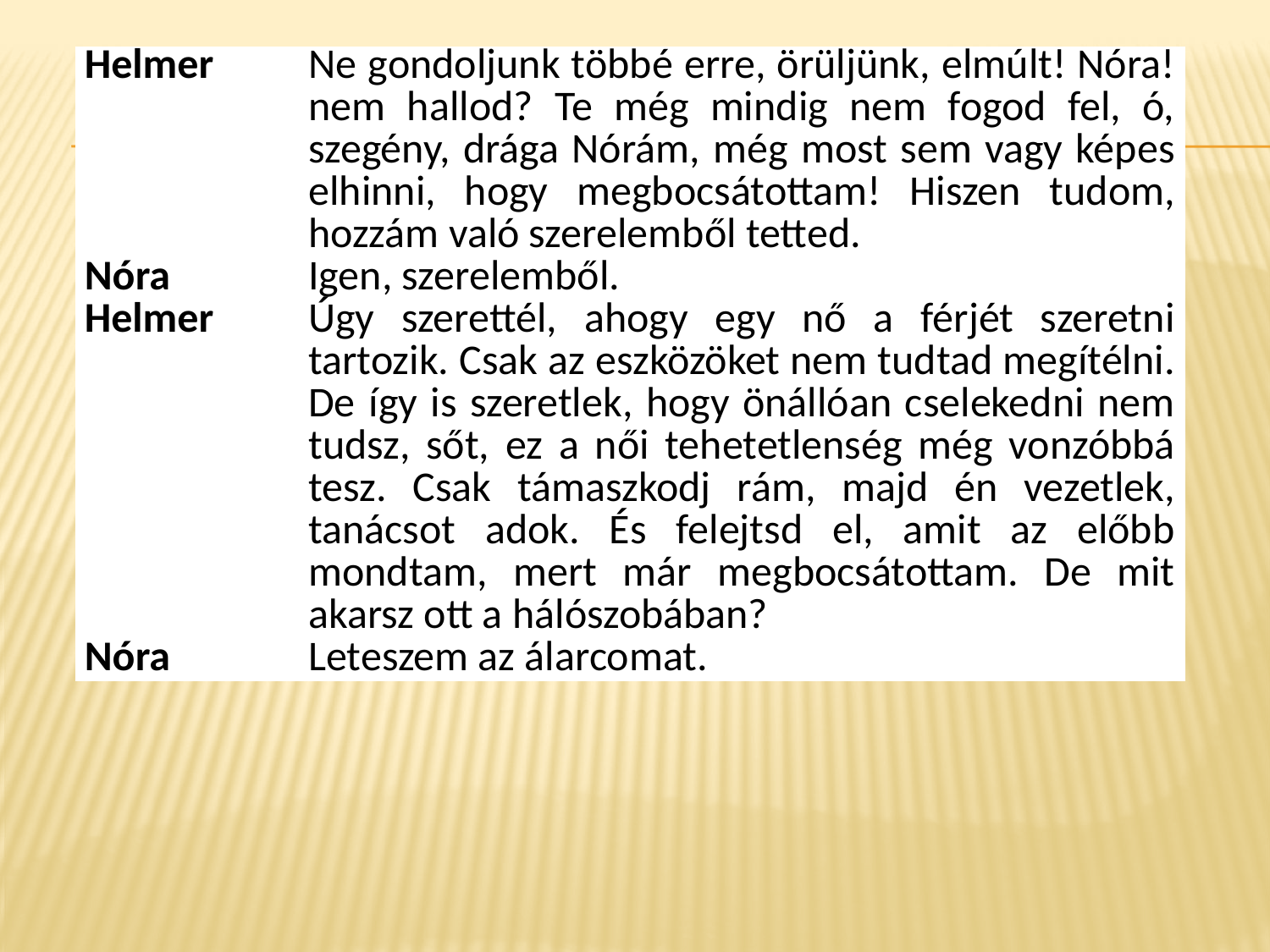

| Helmer | Ne gondoljunk többé erre, örüljünk, elmúlt! Nóra! nem hallod? Te még mindig nem fogod fel, ó, szegény, drága Nórám, még most sem vagy képes elhinni, hogy megbocsátottam! Hiszen tudom, hozzám való szerelemből tetted. |
| --- | --- |
| Nóra | Igen, szerelemből. |
| Helmer | Úgy szerettél, ahogy egy nő a férjét szeretni tartozik. Csak az eszközöket nem tudtad megítélni. De így is szeretlek, hogy önállóan cselekedni nem tudsz, sőt, ez a női tehetetlenség még vonzóbbá tesz. Csak támaszkodj rám, majd én vezetlek, tanácsot adok. És felejtsd el, amit az előbb mondtam, mert már megbocsátottam. De mit akarsz ott a hálószobában? |
| Nóra | Leteszem az álarcomat. |
#